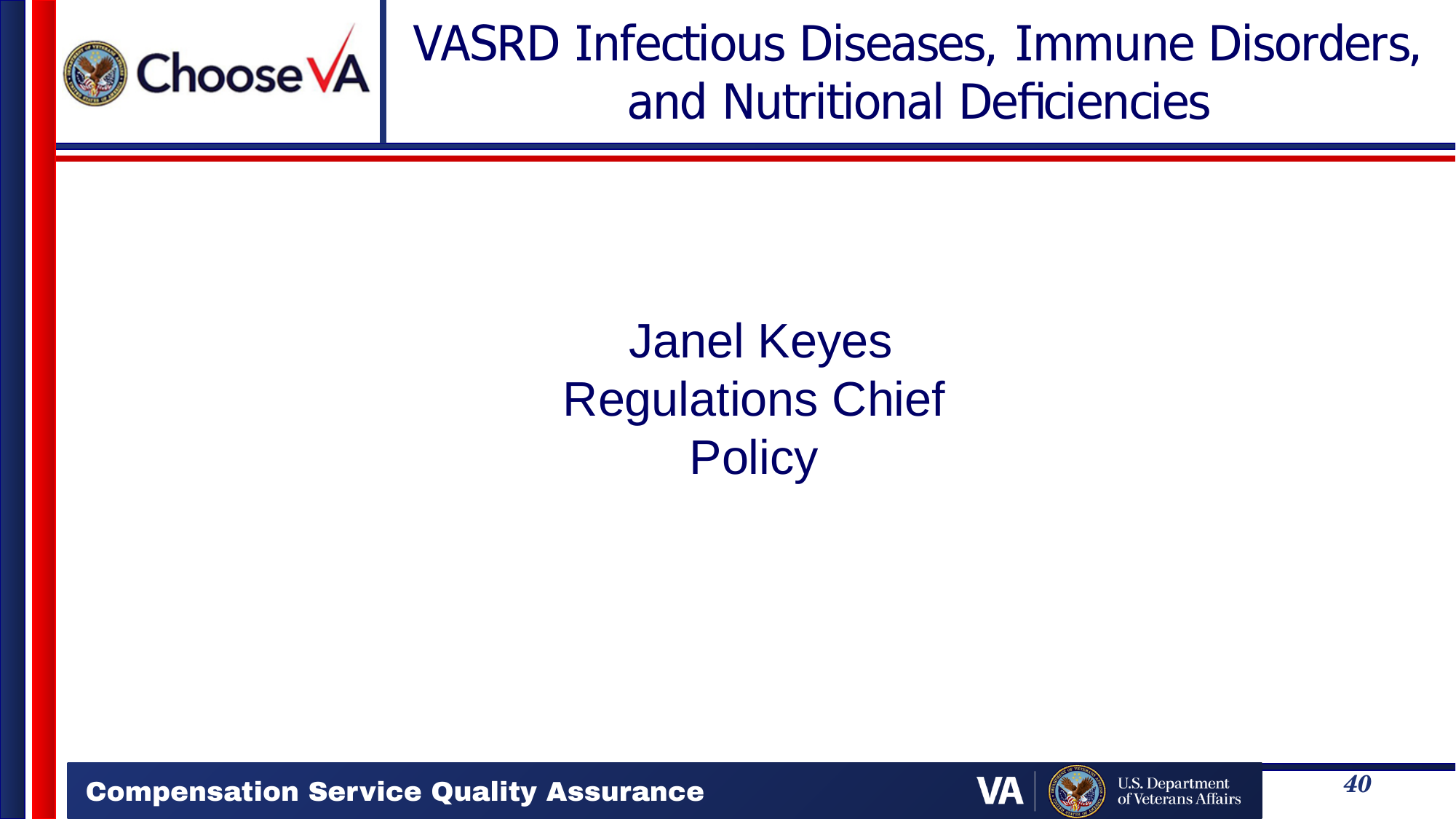

# VASRD Infectious Diseases, Immune Disorders, and Nutritional Deficiencies
 Janel Keyes
Regulations Chief
Policy
40